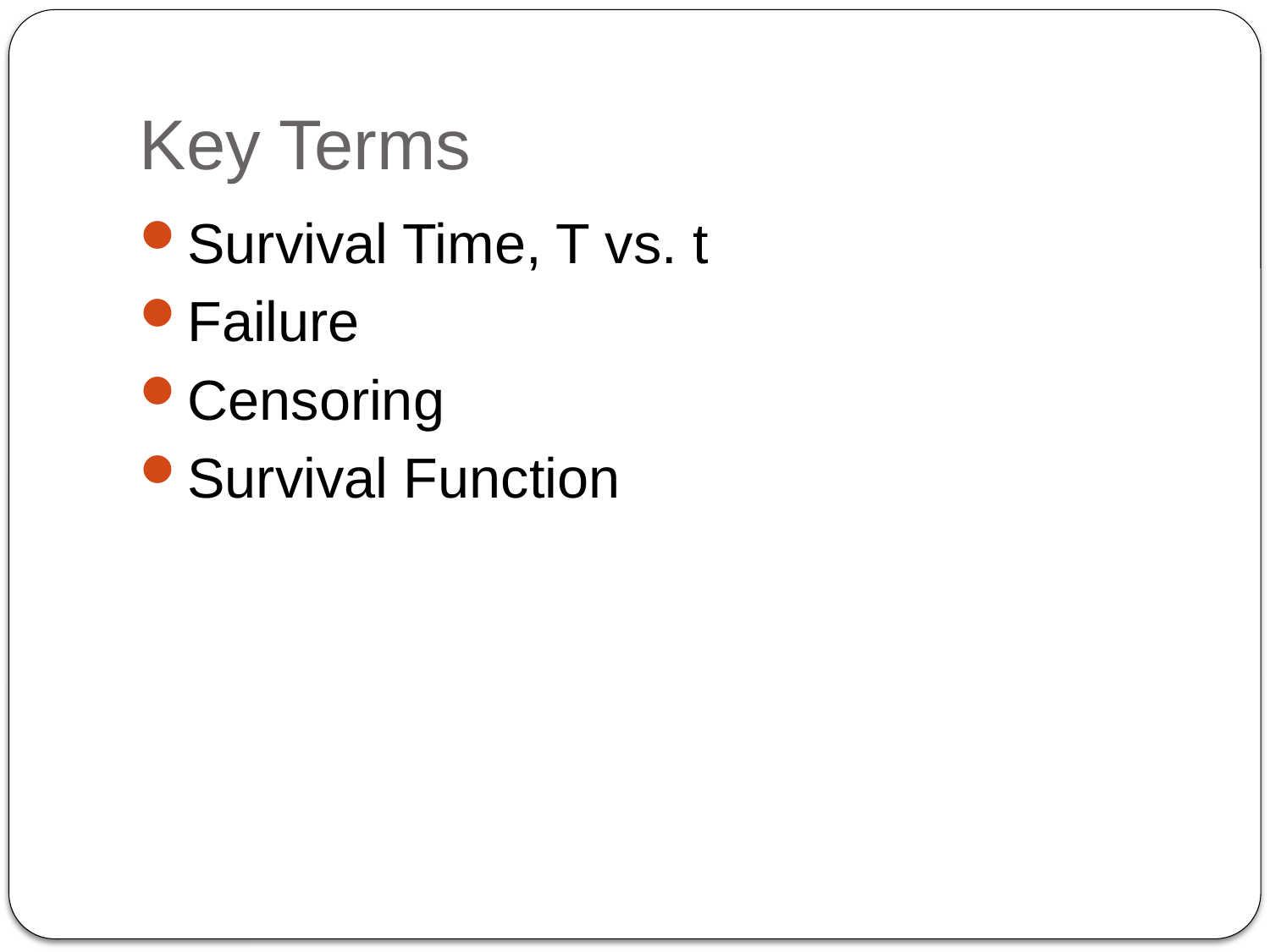

# Key Terms
Survival Time, T vs. t
Failure
Censoring
Survival Function